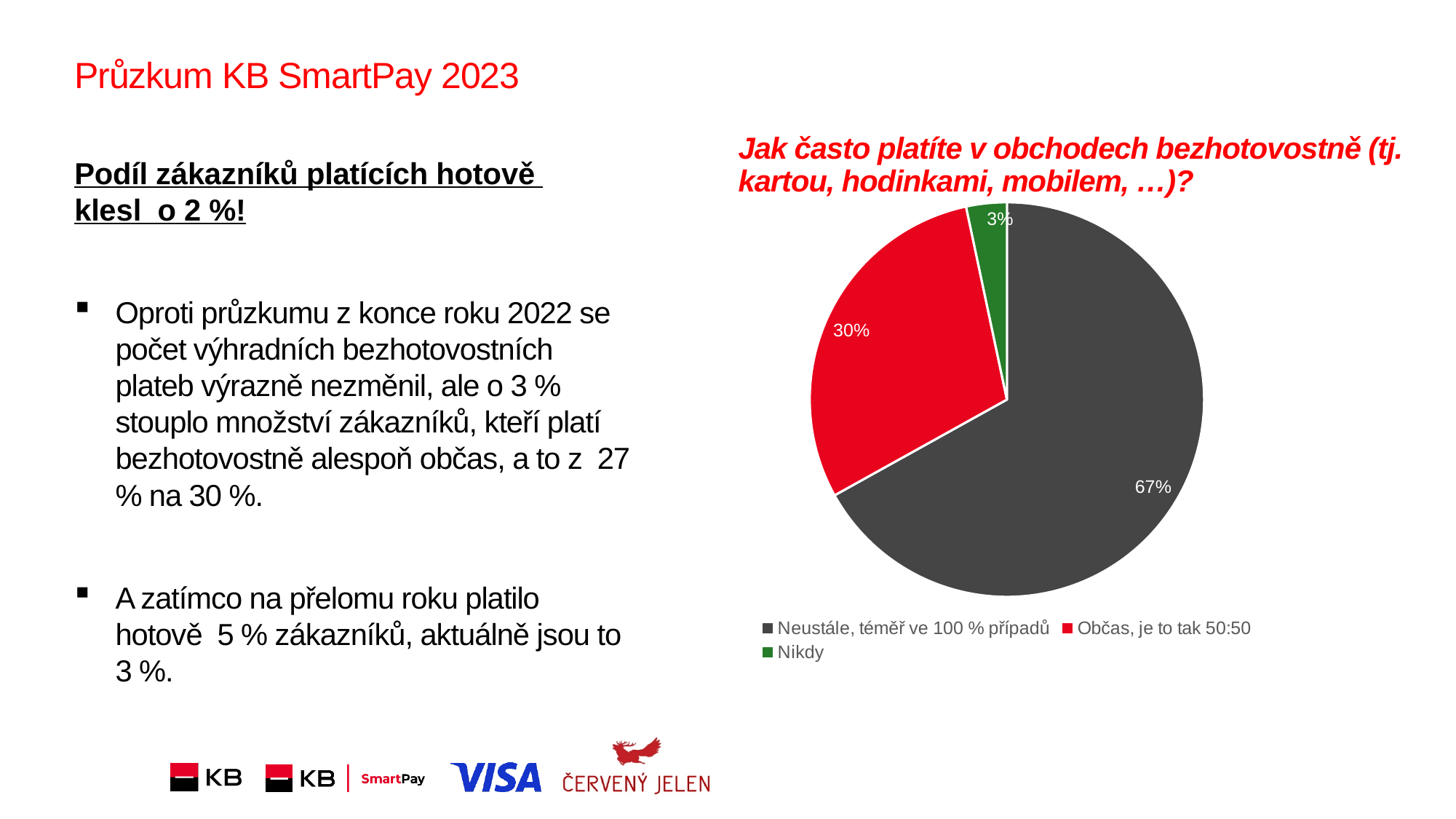

# Průzkum KB SmartPay 2023

Podíl zákazníků platících hotově
klesl  o 2 %!

Oproti průzkumu z konce roku 2022 se počet výhradních bezhotovostních plateb výrazně nezměnil, ale o 3 % stouplo množství zákazníků, kteří platí bezhotovostně alespoň občas, a to z  27 % na 30 %.

A zatímco na přelomu roku platilo hotově  5 % zákazníků, aktuálně jsou to 3 %.
Jak často platíte v obchodech bezhotovostně (tj. kartou, hodinkami, mobilem, …)?

### Chart

| Category | Sales |
|---|---|
| Neustále, téměř ve 100 % případů | 66.92759295499 |
| Občas, je to tak 50:50 | 29.745596868885 |
| Nikdy | 3.3268101761252 |